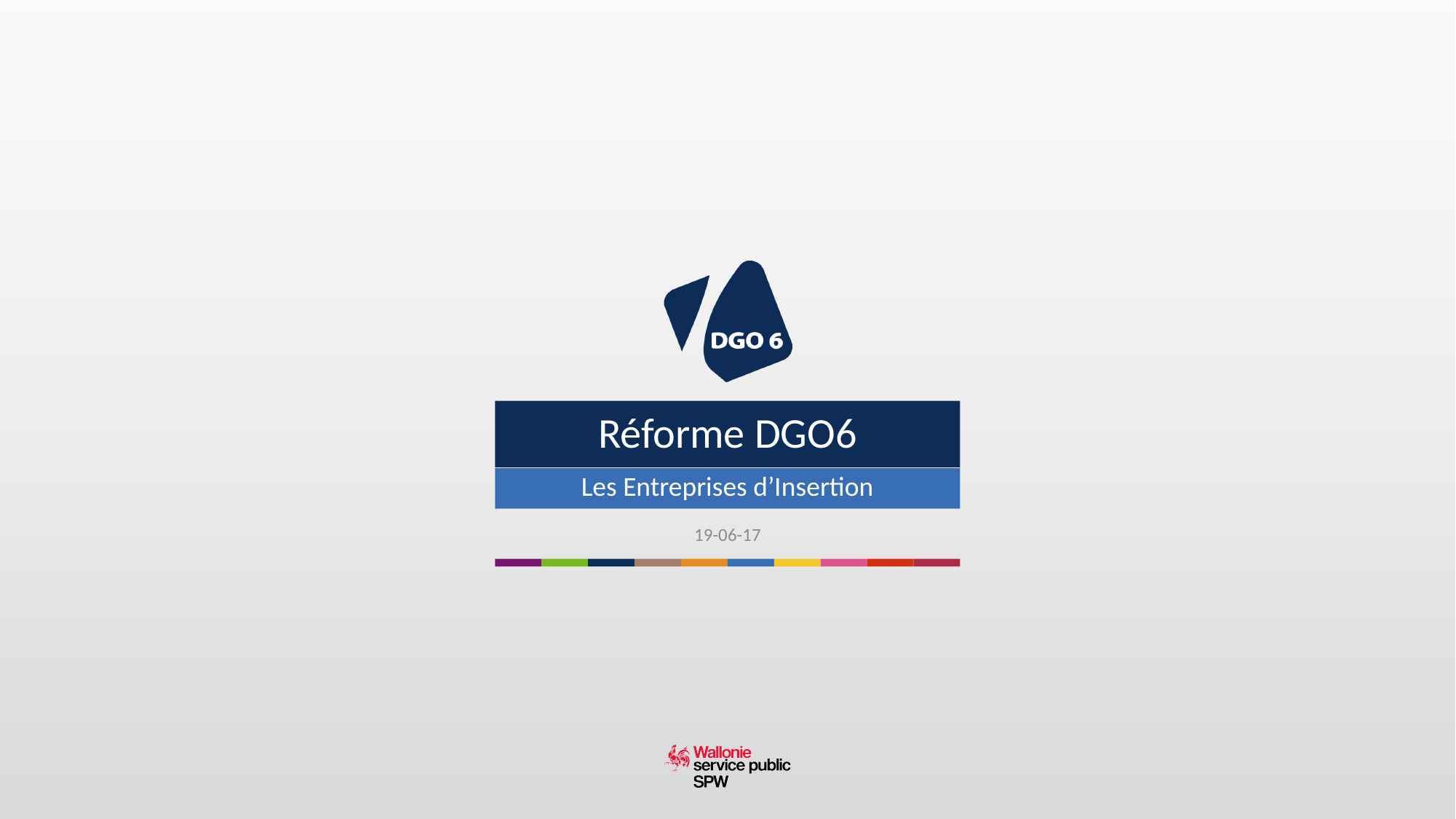

# Réforme DGO6
Les Entreprises d’Insertion
19-06-17